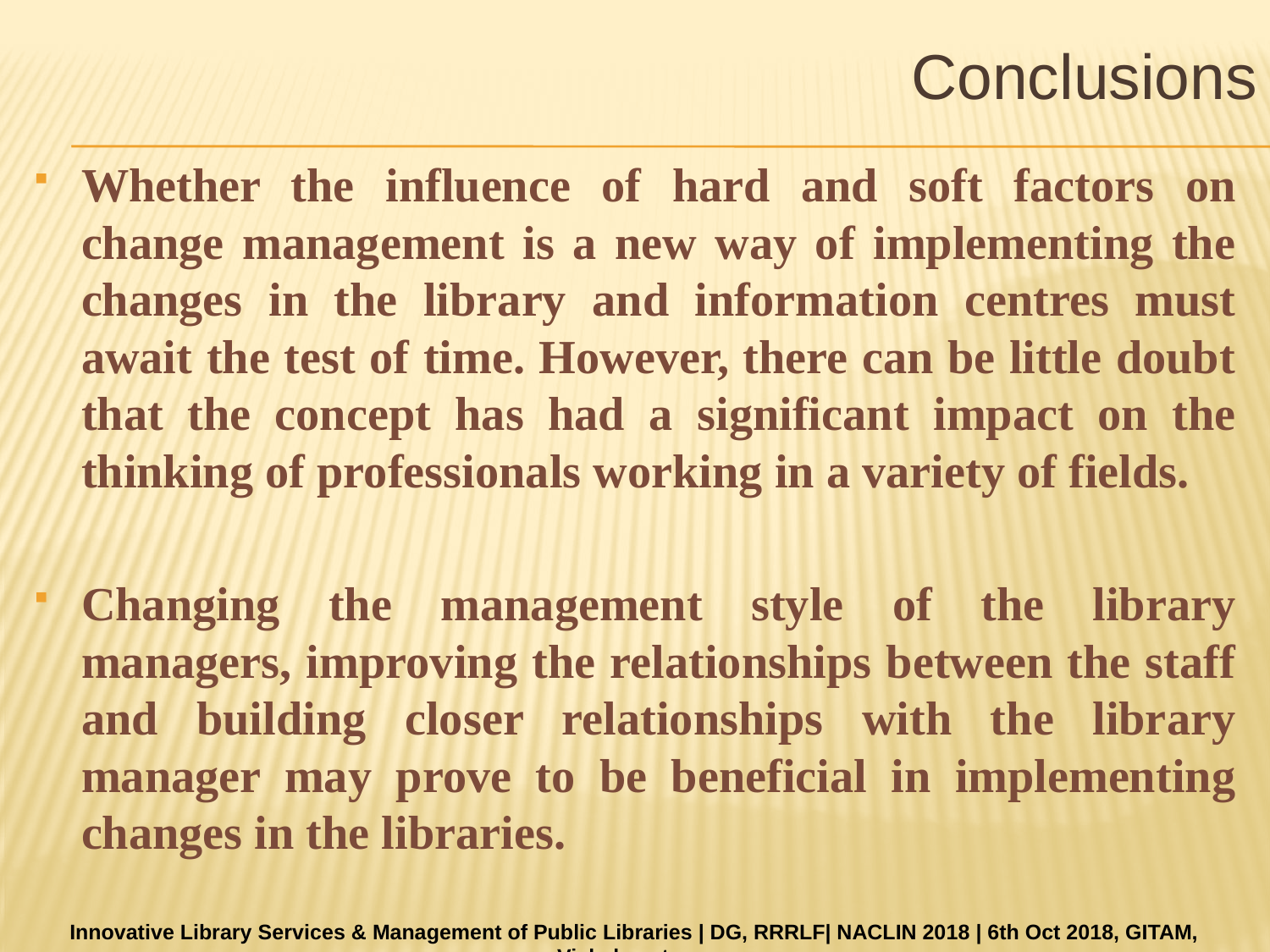

# Conclusions
Whether the influence of hard and soft factors on change management is a new way of implementing the changes in the library and information centres must await the test of time. However, there can be little doubt that the concept has had a significant impact on the thinking of professionals working in a variety of fields.

Changing the management style of the library managers, improving the relationships between the staff and building closer relationships with the library manager may prove to be beneficial in implementing changes in the libraries.
Innovative Library Services & Management of Public Libraries | DG, RRRLF| NACLIN 2018 | 6th Oct 2018, GITAM, Vishakapatnam